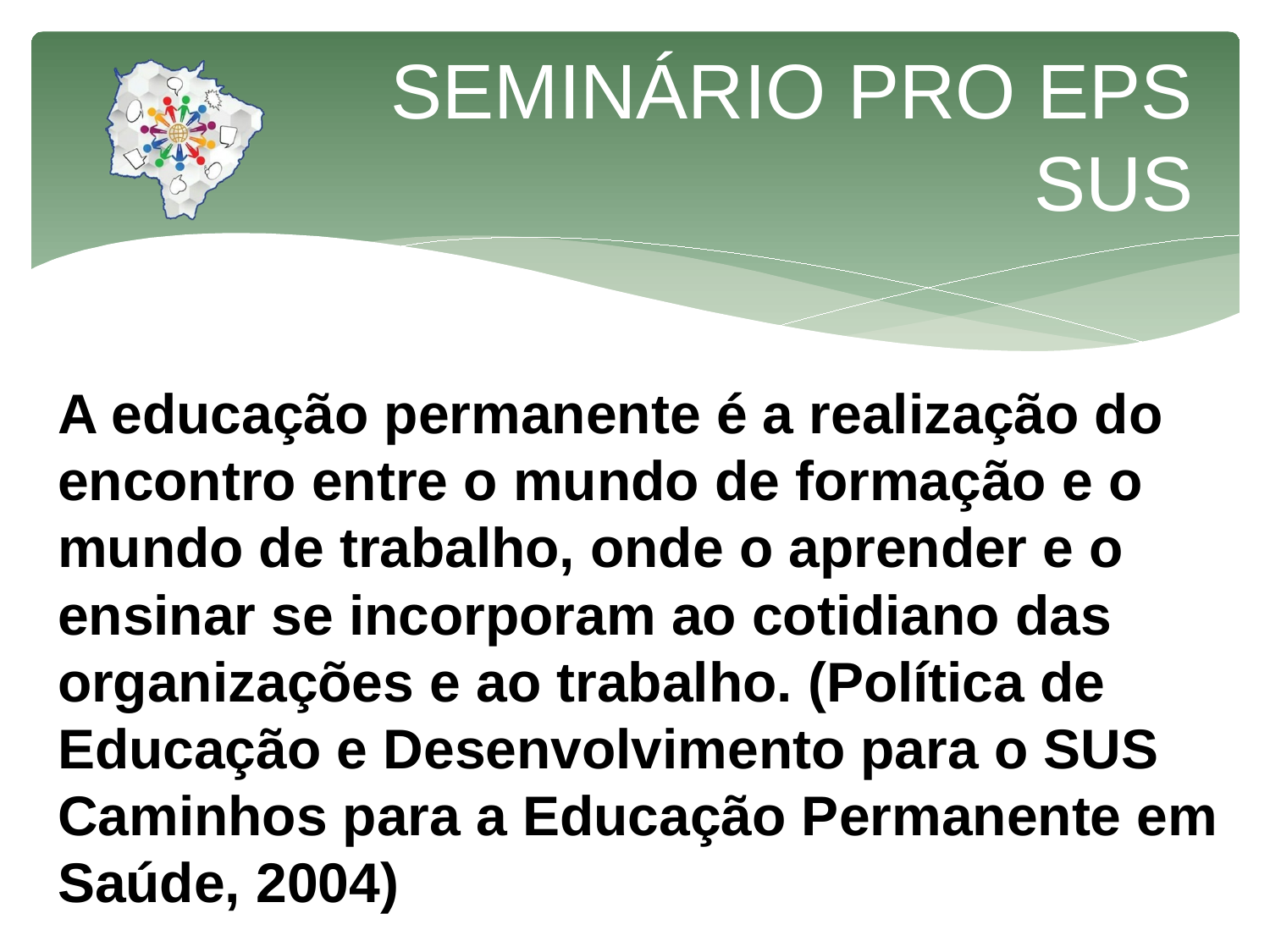

# SEMINÁRIO PRO EPS SUS
A educação permanente é a realização do encontro entre o mundo de formação e o mundo de trabalho, onde o aprender e o ensinar se incorporam ao cotidiano das organizações e ao trabalho. (Política de Educação e Desenvolvimento para o SUS Caminhos para a Educação Permanente em Saúde, 2004)